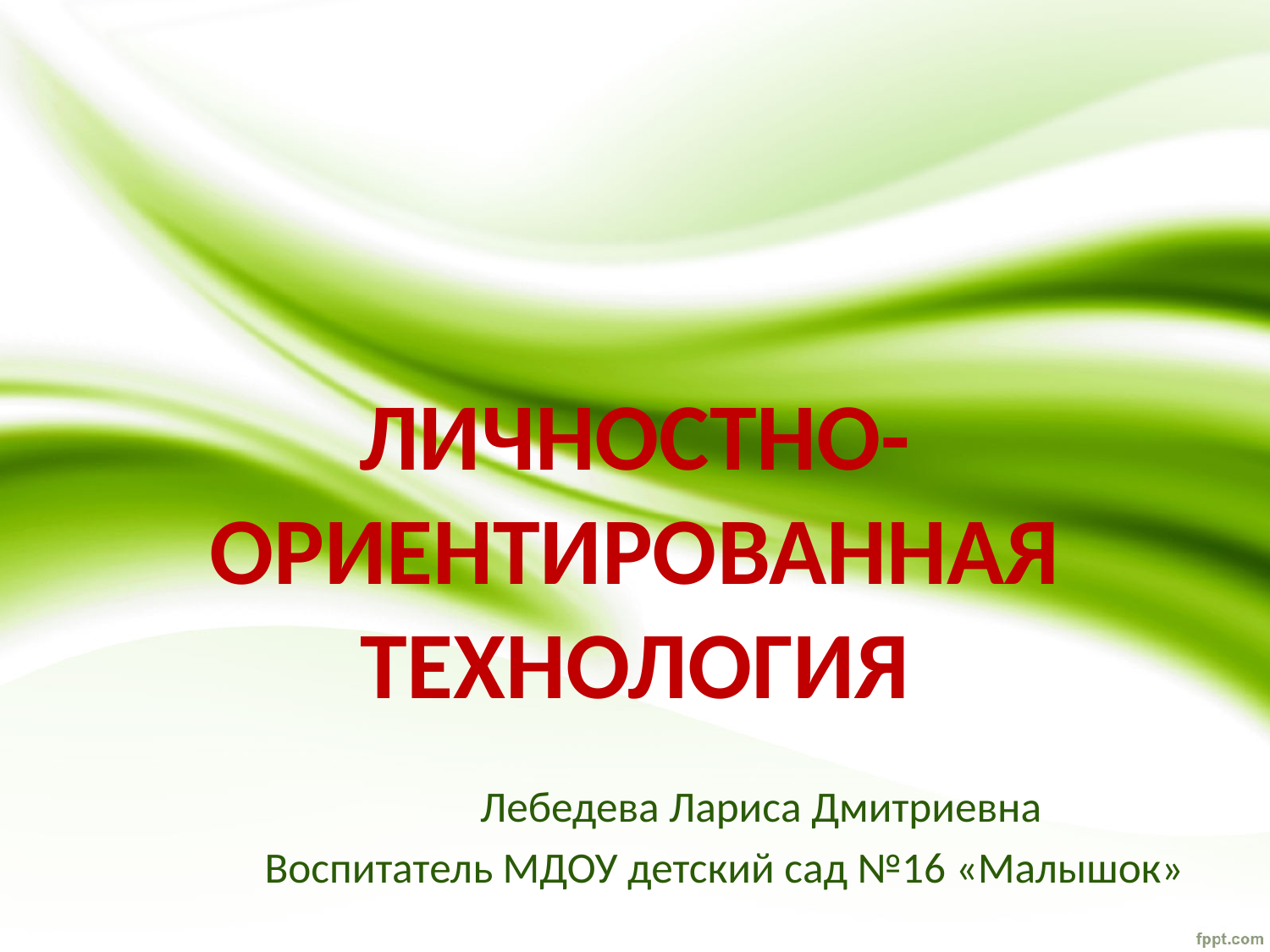

# ЛИЧНОСТНО-ОРИЕНТИРОВАННАЯ ТЕХНОЛОГИЯ
Лебедева Лариса Дмитриевна
Воспитатель МДОУ детский сад №16 «Малышок»